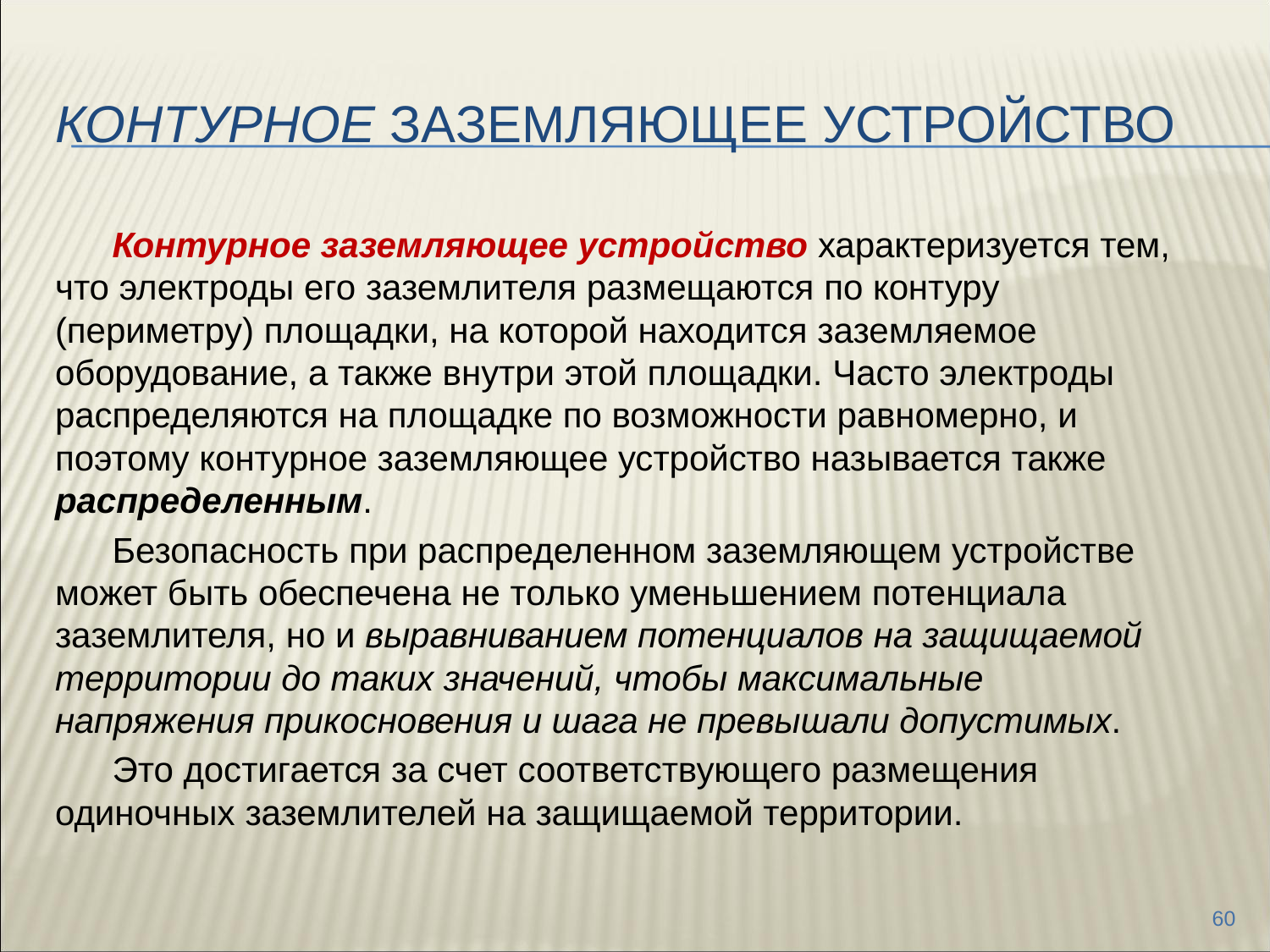

Контурное заземляющее устройство
Контурное заземляющее устройство характеризуется тем, что электроды его заземлителя размещаются по контуру (периметру) площадки, на которой находится заземляемое оборудование, а также внутри этой площадки. Часто электроды распределяются на площадке по возможности равномерно, и поэтому контурное заземляющее устройство называется также распределенным.
Безопасность при распределенном заземляющем устройстве может быть обеспечена не только уменьшением потенциала заземлителя, но и выравниванием потенциалов на защищаемой территории до таких значений, чтобы максимальные напряжения прикосновения и шага не превышали допустимых.
Это достигается за счет соответствующего размещения одиночных заземлителей на защищаемой территории.

60